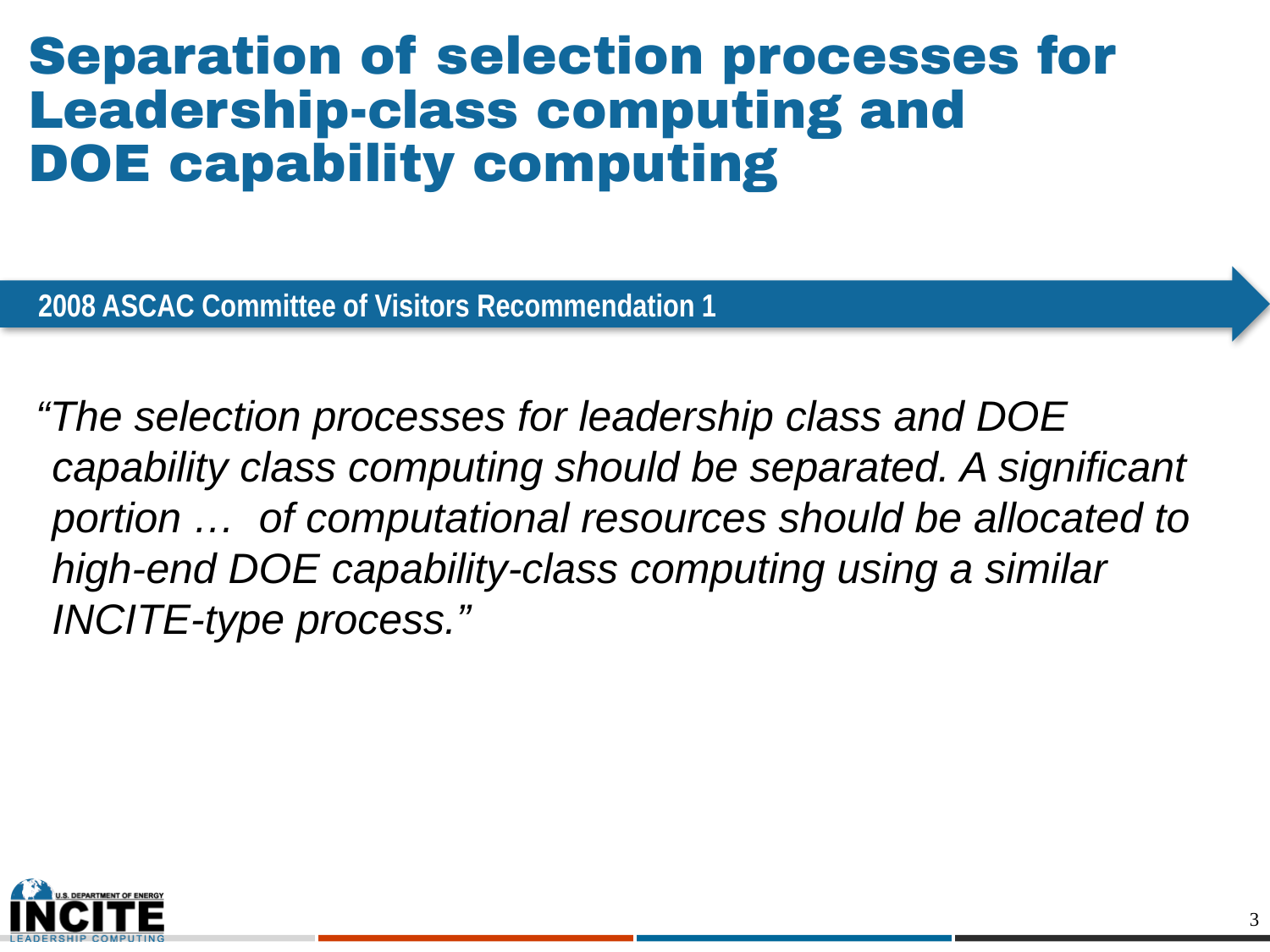

# Separation of selection processes for Leadership-class computing and DOE capability computing
2008 ASCAC Committee of Visitors Recommendation 1
“The selection processes for leadership class and DOE capability class computing should be separated. A significant portion …  of computational resources should be allocated to high-end DOE capability-class computing using a similar INCITE-type process.”